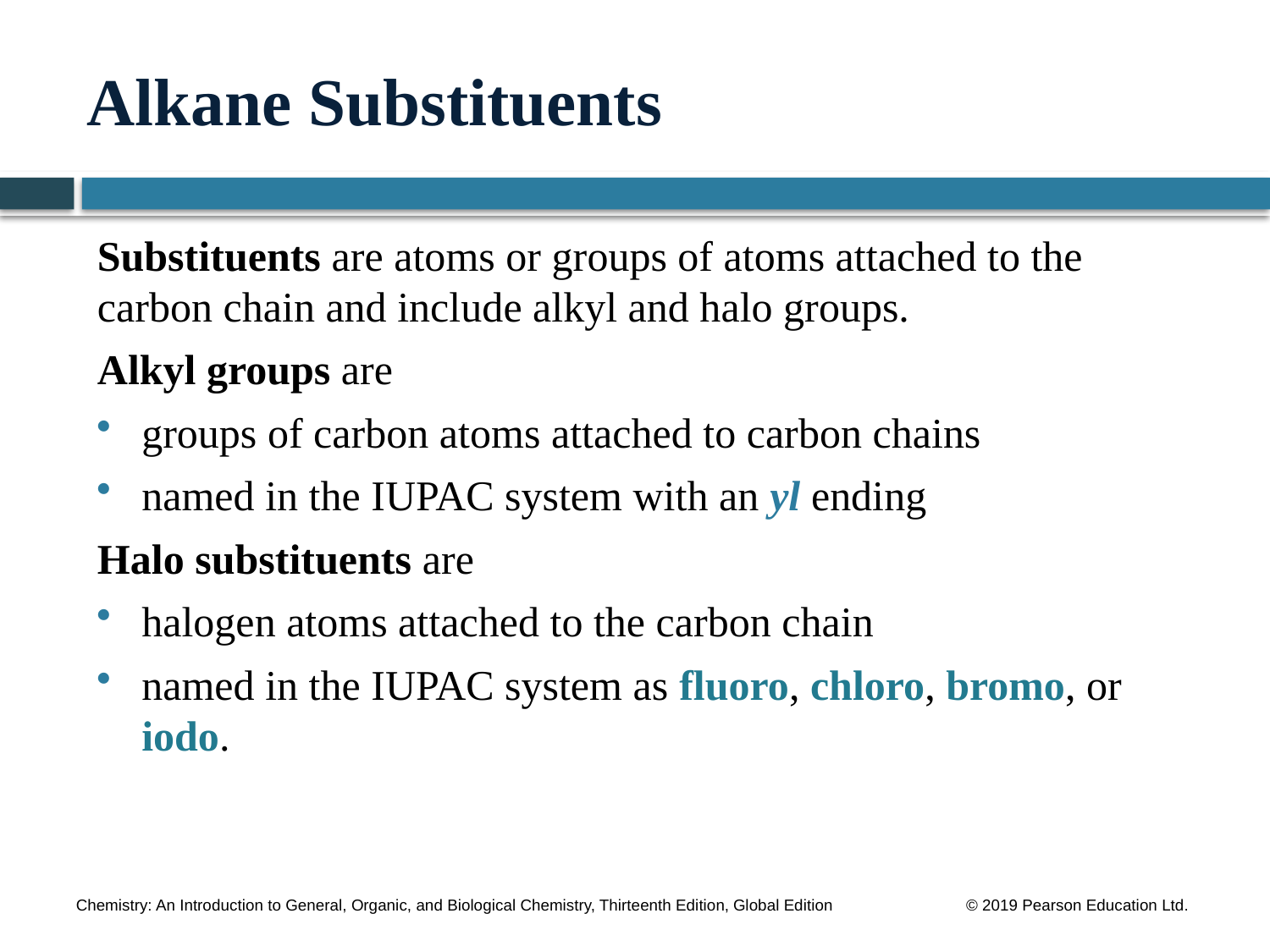

# Alkane Substituents
Substituents are atoms or groups of atoms attached to the
carbon chain and include alkyl and halo groups.
Alkyl groups are
groups of carbon atoms attached to carbon chains
named in the IUPAC system with an yl ending
Halo substituents are
halogen atoms attached to the carbon chain
named in the IUPAC system as fluoro, chloro, bromo, or iodo.